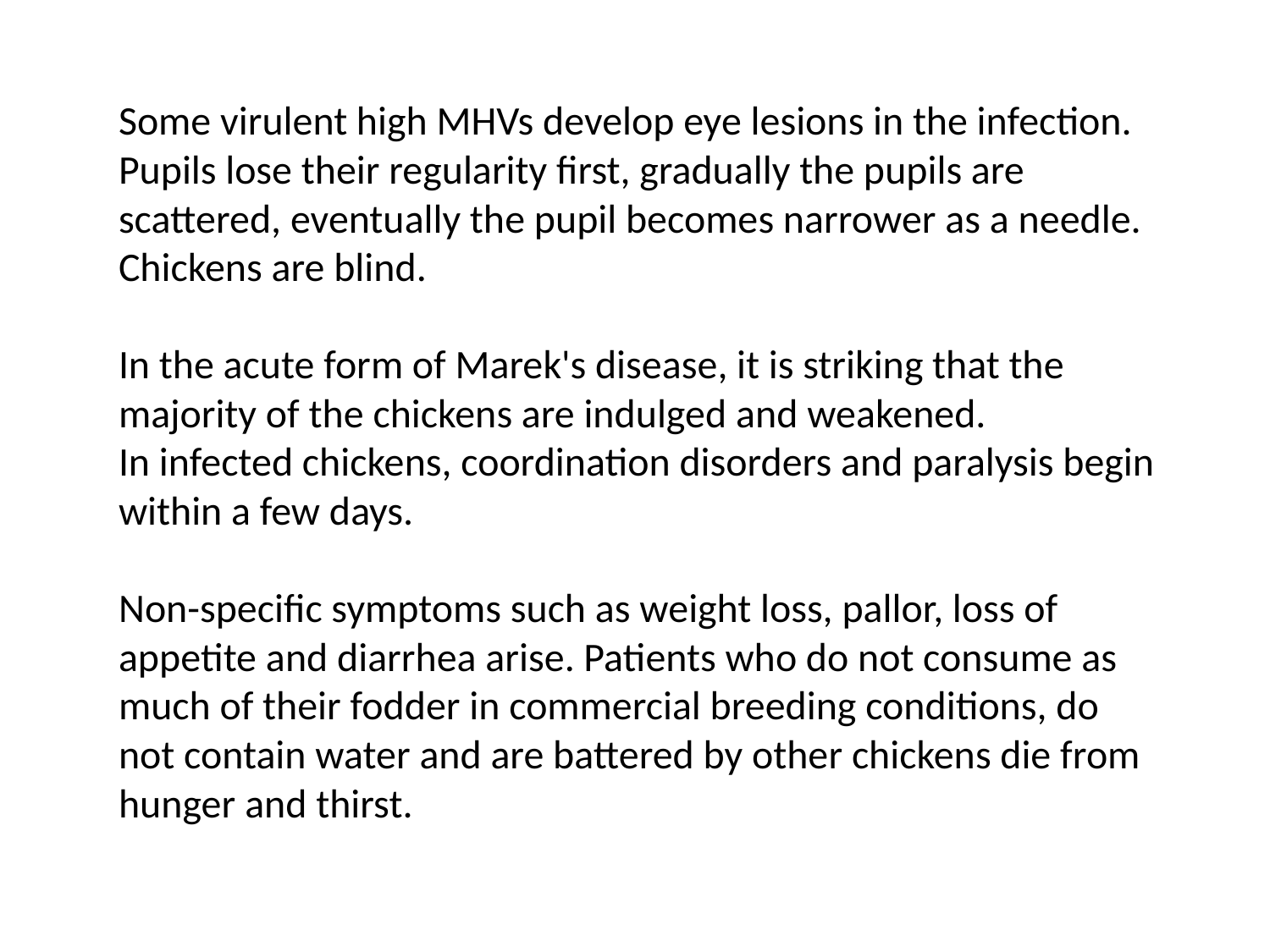

Some virulent high MHVs develop eye lesions in the infection. Pupils lose their regularity first, gradually the pupils are scattered, eventually the pupil becomes narrower as a needle. Chickens are blind.
In the acute form of Marek's disease, it is striking that the majority of the chickens are indulged and weakened.
In infected chickens, coordination disorders and paralysis begin within a few days.
Non-specific symptoms such as weight loss, pallor, loss of appetite and diarrhea arise. Patients who do not consume as much of their fodder in commercial breeding conditions, do not contain water and are battered by other chickens die from hunger and thirst.